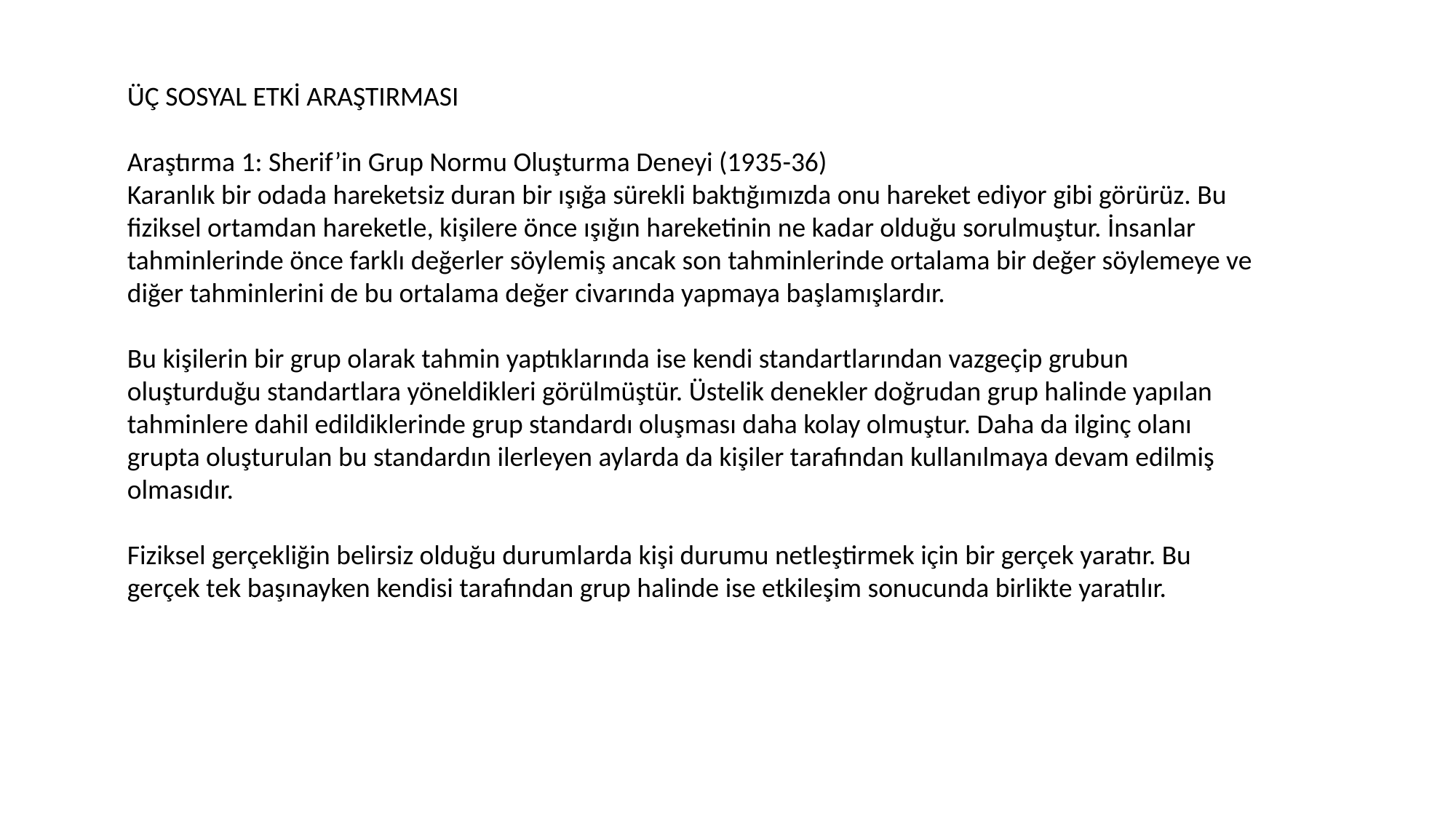

ÜÇ SOSYAL ETKİ ARAŞTIRMASI

Araştırma 1: Sherif’in Grup Normu Oluşturma Deneyi (1935-36)
Karanlık bir odada hareketsiz duran bir ışığa sürekli baktığımızda onu hareket ediyor gibi görürüz. Bu fiziksel ortamdan hareketle, kişilere önce ışığın hareketinin ne kadar olduğu sorulmuştur. İnsanlar tahminlerinde önce farklı değerler söylemiş ancak son tahminlerinde ortalama bir değer söylemeye ve diğer tahminlerini de bu ortalama değer civarında yapmaya başlamışlardır.

Bu kişilerin bir grup olarak tahmin yaptıklarında ise kendi standartlarından vazgeçip grubun oluşturduğu standartlara yöneldikleri görülmüştür. Üstelik denekler doğrudan grup halinde yapılan tahminlere dahil edildiklerinde grup standardı oluşması daha kolay olmuştur. Daha da ilginç olanı grupta oluşturulan bu standardın ilerleyen aylarda da kişiler tarafından kullanılmaya devam edilmiş olmasıdır.

Fiziksel gerçekliğin belirsiz olduğu durumlarda kişi durumu netleştirmek için bir gerçek yaratır. Bu gerçek tek başınayken kendisi tarafından grup halinde ise etkileşim sonucunda birlikte yaratılır.